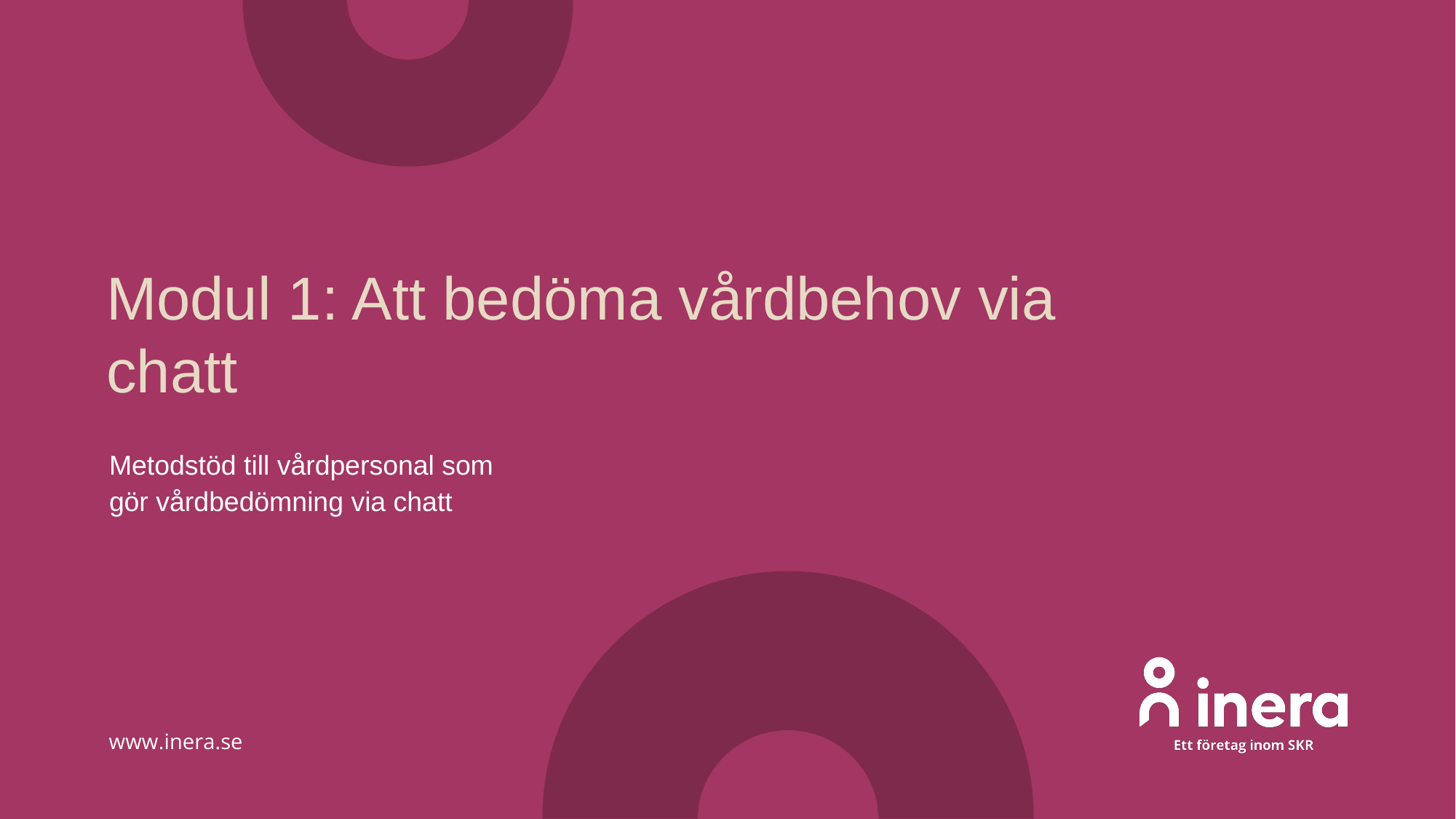

# Modul 1: Att bedöma vårdbehov via chatt
Metodstöd till vårdpersonal som gör vårdbedömning via chatt